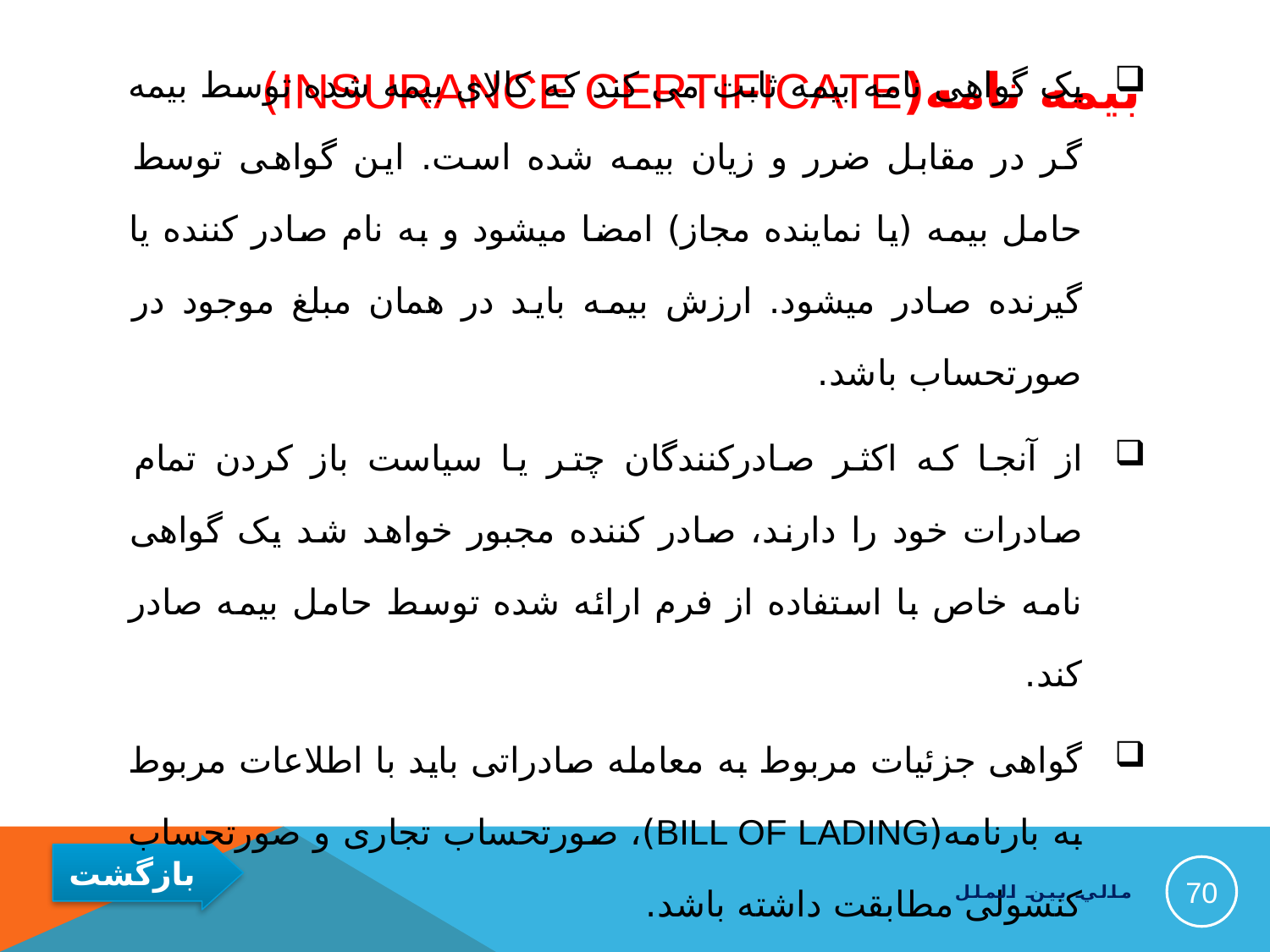

# بیمه نامه(insurance certificate)
یک گواهی نامه بیمه ثابت می کند که کالای بیمه شده توسط بیمه گر در مقابل ضرر و زیان بیمه شده است. این گواهی توسط حامل بیمه (یا نماینده مجاز) امضا میشود و به نام صادر کننده یا گیرنده صادر میشود. ارزش بیمه باید در همان مبلغ موجود در صورتحساب باشد.
از آنجا که اکثر صادرکنندگان چتر یا سیاست باز کردن تمام صادرات خود را دارند، صادر کننده مجبور خواهد شد یک گواهی نامه خاص با استفاده از فرم ارائه شده توسط حامل بیمه صادر کند.
گواهی جزئیات مربوط به معامله صادراتی باید با اطلاعات مربوط به بارنامه(bill of lading)، صورتحساب تجاری و صورتحساب کنسولی مطابقت داشته باشد.
70
مالي بين الملل